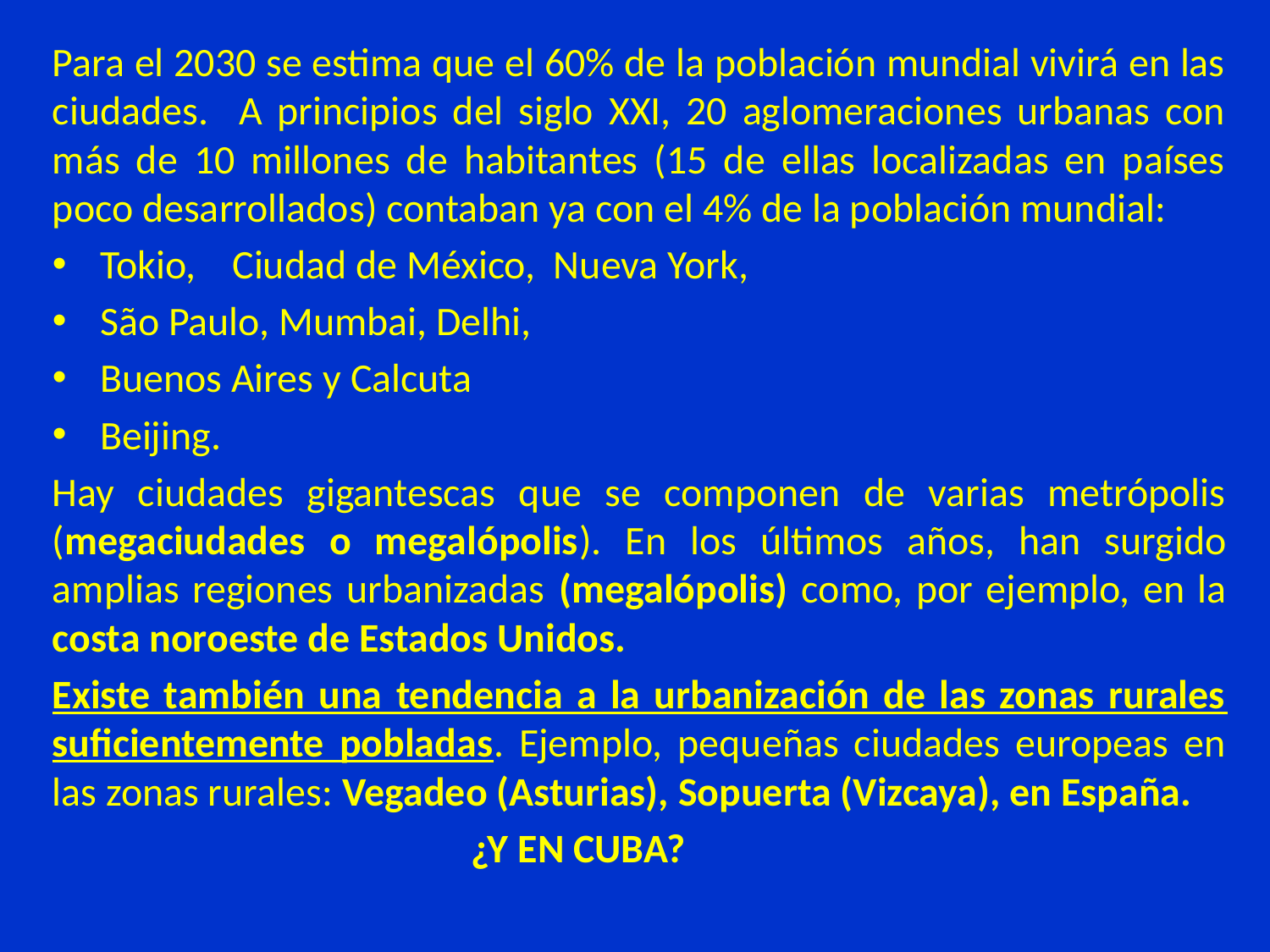

Para el 2030 se estima que el 60% de la población mundial vivirá en las ciudades.  A principios del siglo XXI, 20 aglomeraciones urbanas con más de 10 millones de habitantes (15 de ellas localizadas en países poco desarrollados) contaban ya con el 4% de la población mundial:
Tokio,    Ciudad de México,  Nueva York,
São Paulo, Mumbai, Delhi,
Buenos Aires y Calcuta
Beijing.
Hay ciudades gigantescas que se componen de varias metrópolis (megaciudades o megalópolis). En los últimos años, han surgido amplias regiones urbanizadas (megalópolis) como, por ejemplo, en la costa noroeste de Estados Unidos.
Existe también una tendencia a la urbanización de las zonas rurales suficientemente pobladas. Ejemplo, pequeñas ciudades europeas en las zonas rurales: Vegadeo (Asturias), Sopuerta (Vizcaya), en España.
                                              ¿Y EN CUBA?